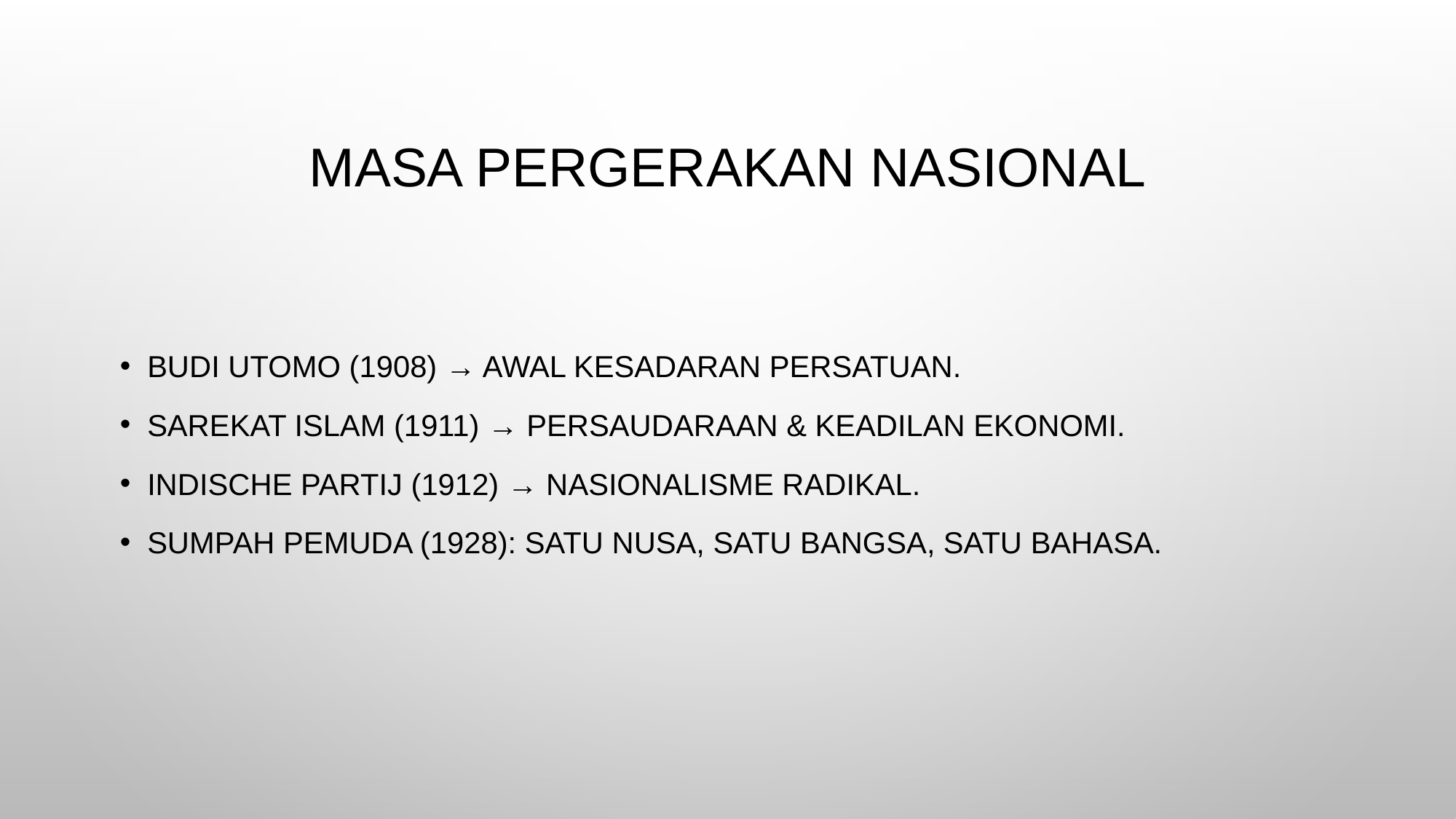

# Masa Pergerakan Nasional

Budi Utomo (1908) → awal kesadaran persatuan.
Sarekat Islam (1911) → persaudaraan & keadilan ekonomi.
Indische Partij (1912) → nasionalisme radikal.
Sumpah Pemuda (1928): satu nusa, satu bangsa, satu bahasa.